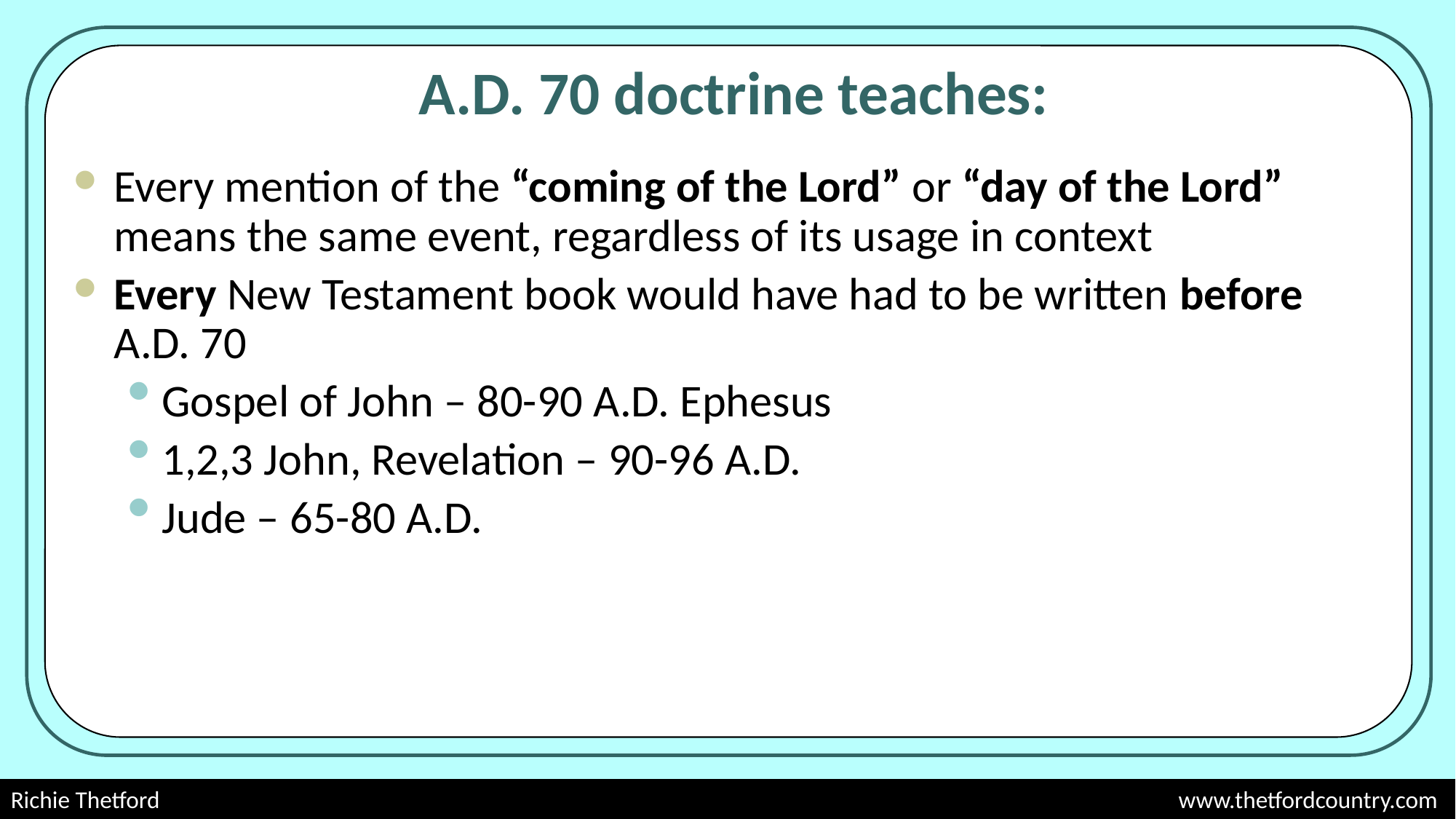

# A.D. 70 doctrine teaches:
Every mention of the “coming of the Lord” or “day of the Lord” means the same event, regardless of its usage in context
Every New Testament book would have had to be written before A.D. 70
Gospel of John – 80-90 A.D. Ephesus
1,2,3 John, Revelation – 90-96 A.D.
Jude – 65-80 A.D.
Richie Thetford									              www.thetfordcountry.com